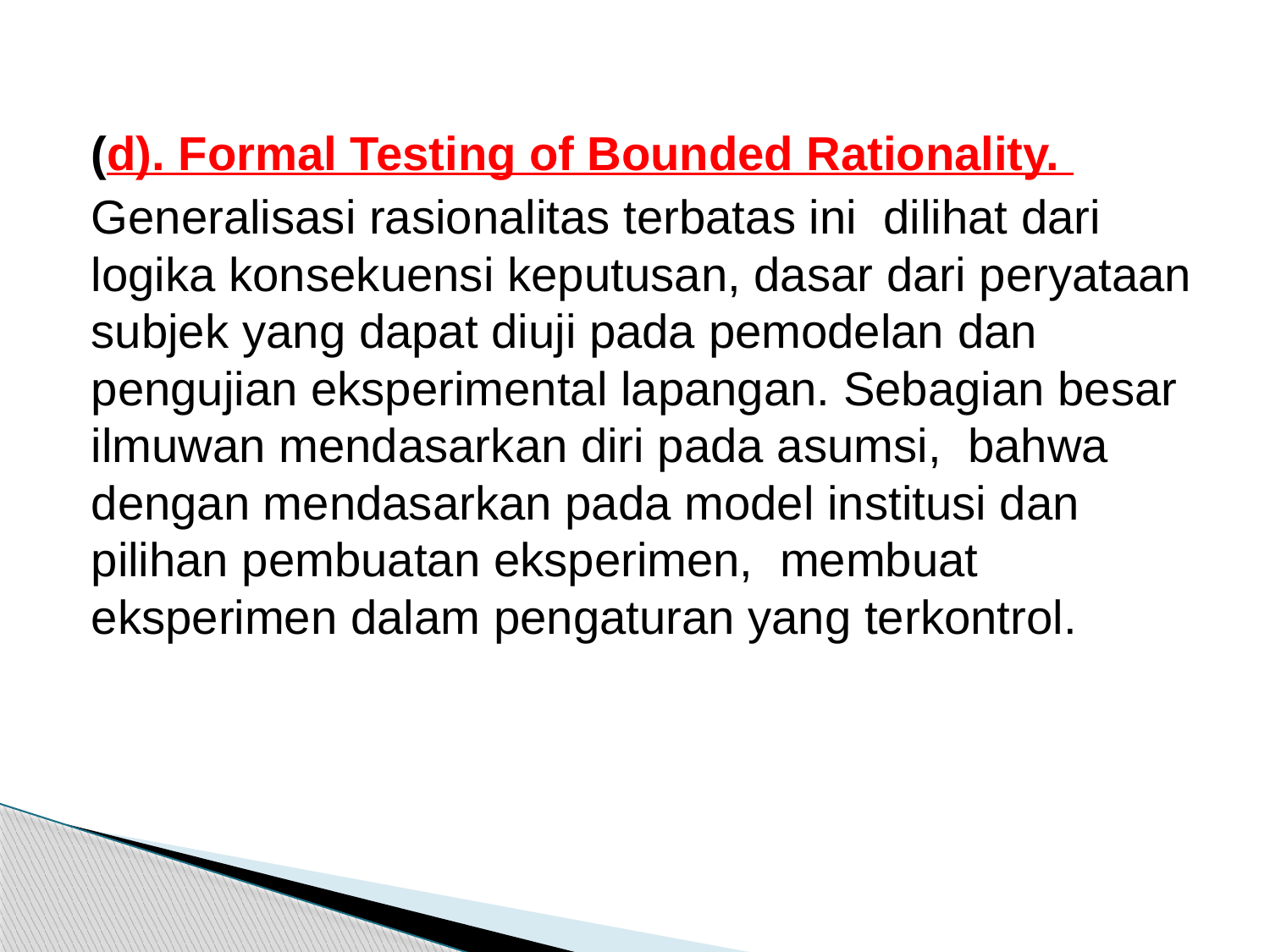

#
(d). Formal Testing of Bounded Rationality.
Generalisasi rasionalitas terbatas ini  dilihat dari logika konsekuensi keputusan, dasar dari peryataan subjek yang dapat diuji pada pemodelan dan pengujian eksperimental lapangan. Sebagian besar ilmuwan mendasarkan diri pada asumsi,  bahwa dengan mendasarkan pada model institusi dan pilihan pembuatan eksperimen,  membuat eksperimen dalam pengaturan yang terkontrol.